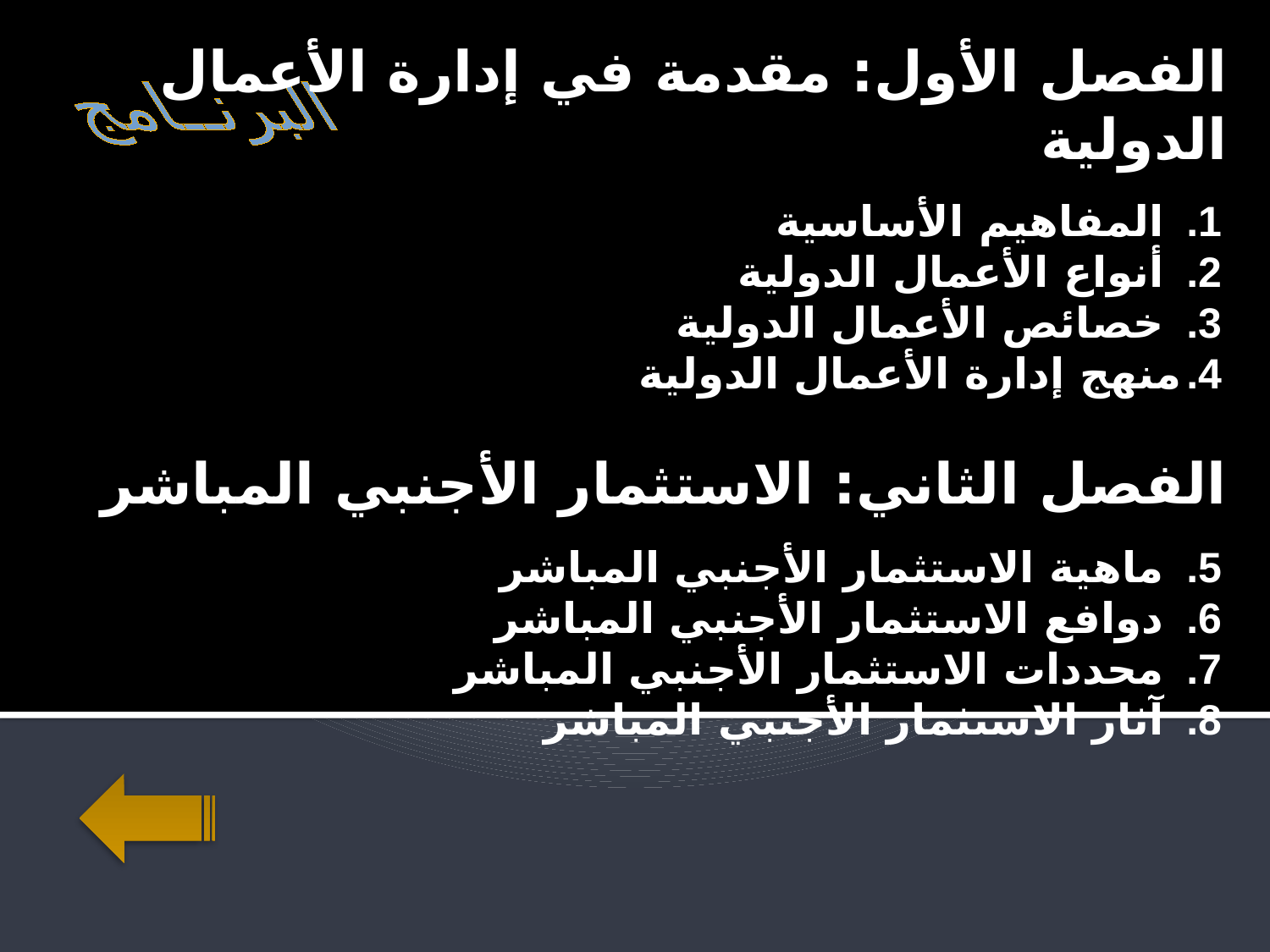

البرنــامج

الفصل الأول: مقدمة في إدارة الأعمال الدولية

المفاهيم الأساسية
أنواع الأعمال الدولية
خصائص الأعمال الدولية
منهج إدارة الأعمال الدولية

الفصل الثاني: الاستثمار الأجنبي المباشر

ماهية الاستثمار الأجنبي المباشر
دوافع الاستثمار الأجنبي المباشر
محددات الاستثمار الأجنبي المباشر
آثار الاستثمار الأجنبي المباشر